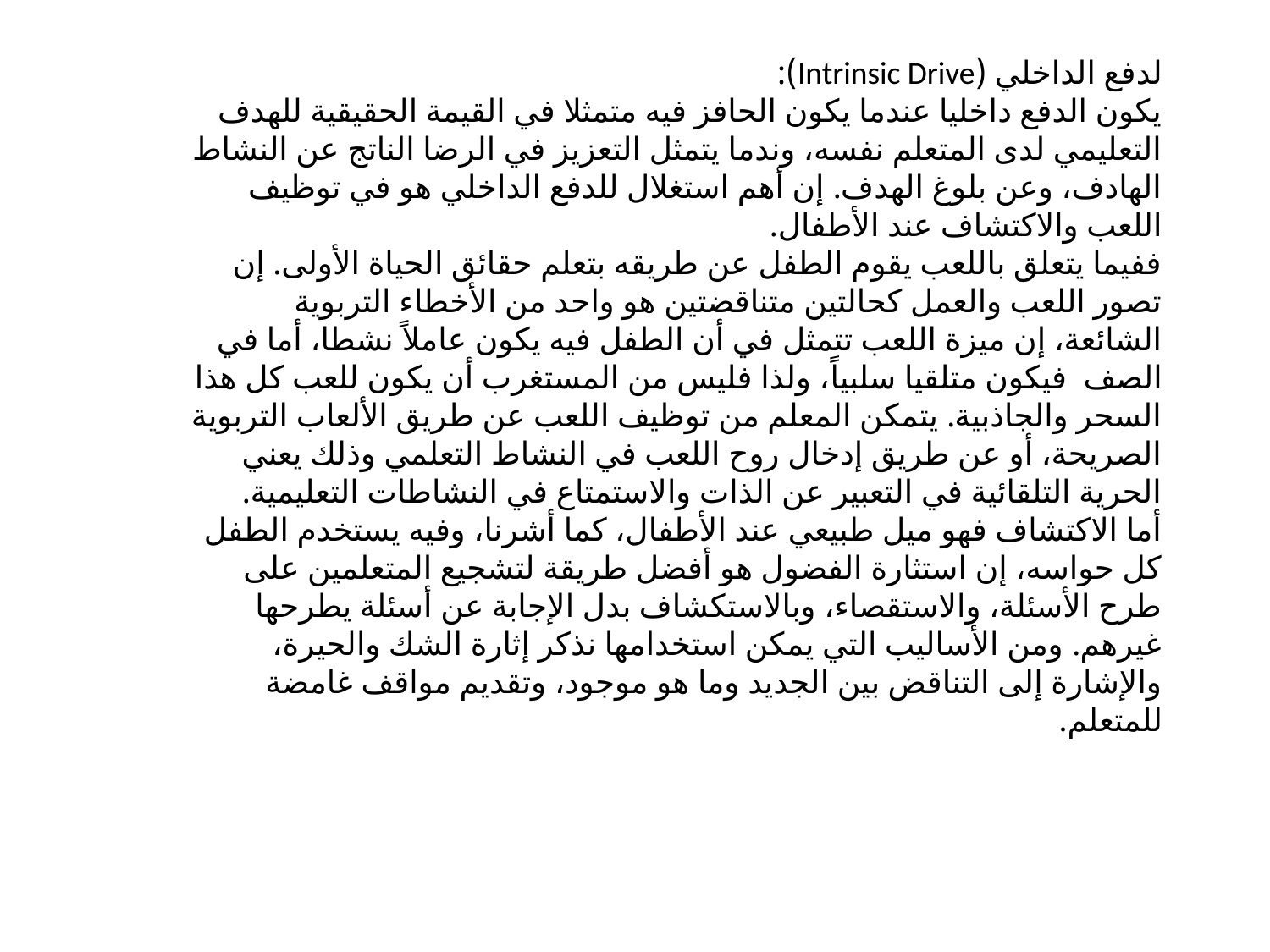

لدفع الداخلي (Intrinsic Drive):
يكون الدفع داخليا عندما يكون الحافز فيه متمثلا في القيمة الحقيقية للهدف التعليمي لدى المتعلم نفسه، وندما يتمثل التعزيز في الرضا الناتج عن النشاط الهادف، وعن بلوغ الهدف. إن أهم استغلال للدفع الداخلي هو في توظيف اللعب والاكتشاف عند الأطفال.
ففيما يتعلق باللعب يقوم الطفل عن طريقه بتعلم حقائق الحياة الأولى. إن تصور اللعب والعمل كحالتين متناقضتين هو واحد من الأخطاء التربوية الشائعة، إن ميزة اللعب تتمثل في أن الطفل فيه يكون عاملاً نشطا، أما في الصف  فيكون متلقيا سلبياً، ولذا فليس من المستغرب أن يكون للعب كل هذا السحر والجاذبية. يتمكن المعلم من توظيف اللعب عن طريق الألعاب التربوية الصريحة، أو عن طريق إدخال روح اللعب في النشاط التعلمي وذلك يعني الحرية التلقائية في التعبير عن الذات والاستمتاع في النشاطات التعليمية. 
أما الاكتشاف فهو ميل طبيعي عند الأطفال، كما أشرنا، وفيه يستخدم الطفل كل حواسه، إن استثارة الفضول هو أفضل طريقة لتشجيع المتعلمين على طرح الأسئلة، والاستقصاء، وبالاستكشاف بدل الإجابة عن أسئلة يطرحها غيرهم. ومن الأساليب التي يمكن استخدامها نذكر إثارة الشك والحيرة، والإشارة إلى التناقض بين الجديد وما هو موجود، وتقديم مواقف غامضة للمتعلم.